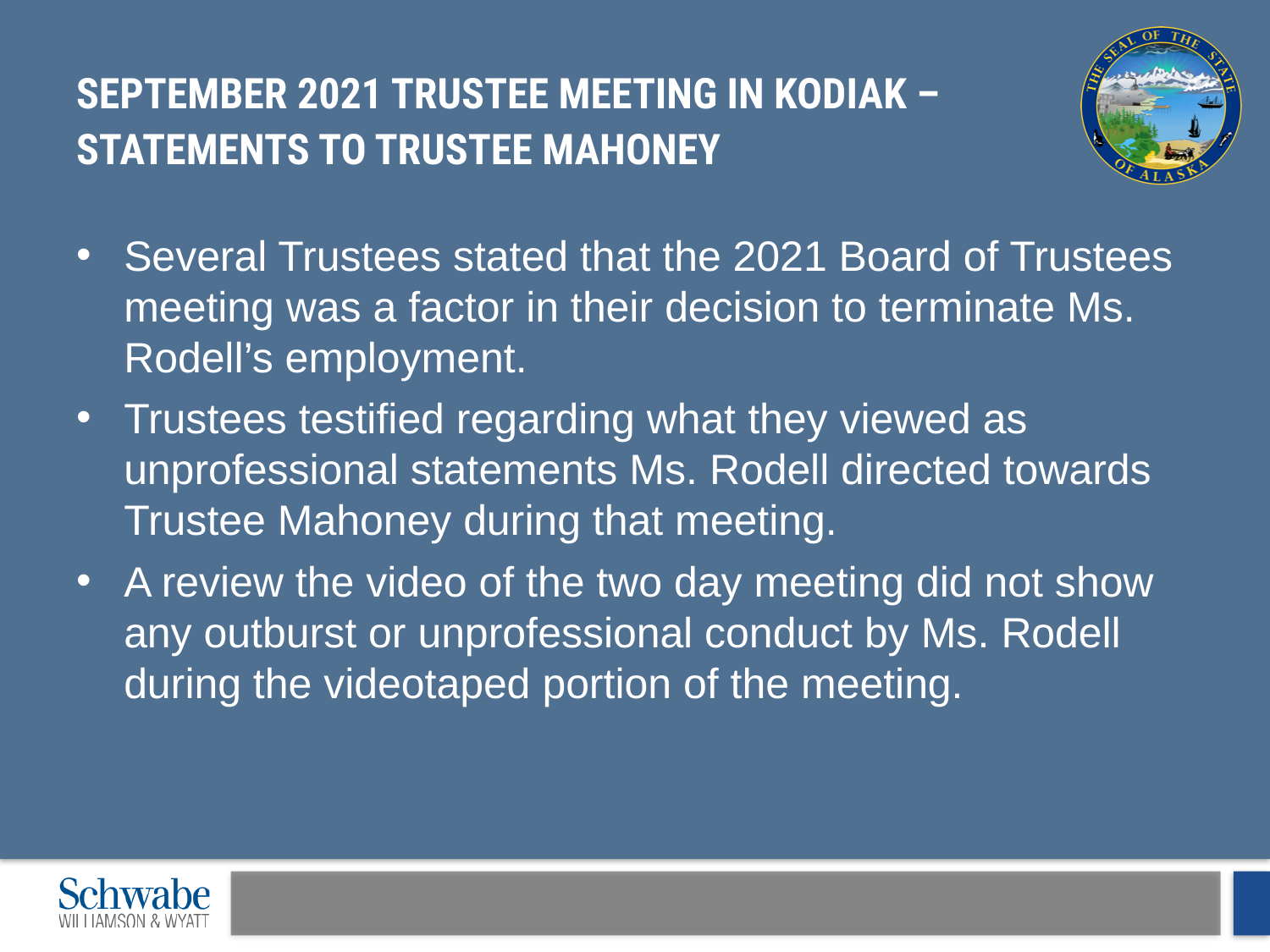

# September 2021 Trustee meeting in Kodiak – Statements to trustee mahoney
Several Trustees stated that the 2021 Board of Trustees meeting was a factor in their decision to terminate Ms. Rodell’s employment.
Trustees testified regarding what they viewed as unprofessional statements Ms. Rodell directed towards Trustee Mahoney during that meeting.
A review the video of the two day meeting did not show any outburst or unprofessional conduct by Ms. Rodell during the videotaped portion of the meeting.